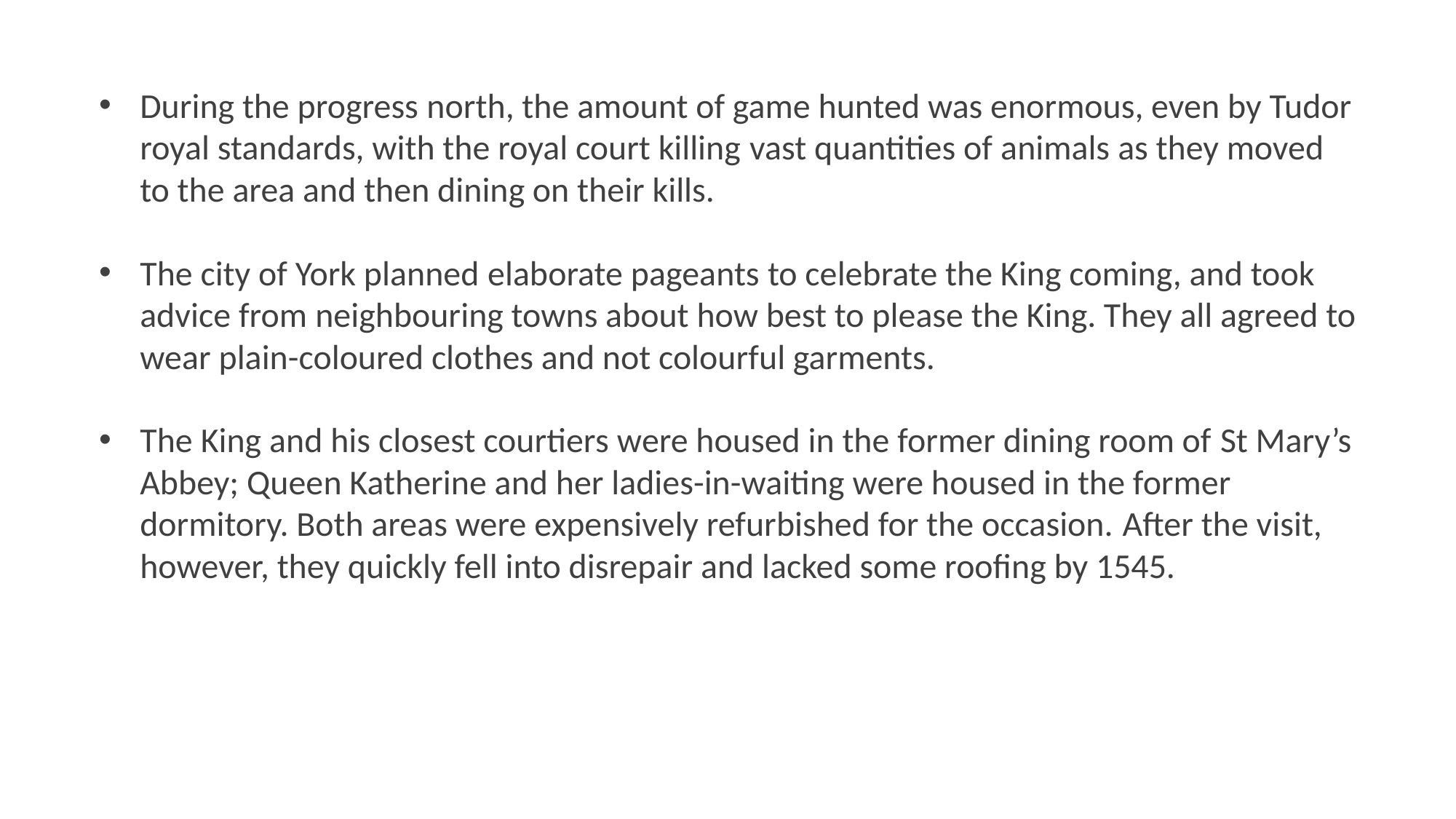

During the progress north, the amount of game hunted was enormous, even by Tudor royal standards, with the royal court killing vast quantities of animals as they moved to the area and then dining on their kills.

The city of York planned elaborate pageants to celebrate the King coming, and took advice from neighbouring towns about how best to please the King. They all agreed to wear plain-coloured clothes and not colourful garments.

The King and his closest courtiers were housed in the former dining room of St Mary’s Abbey; Queen Katherine and her ladies-in-waiting were housed in the former dormitory. Both areas were expensively refurbished for the occasion. After the visit, however, they quickly fell into disrepair and lacked some roofing by 1545.